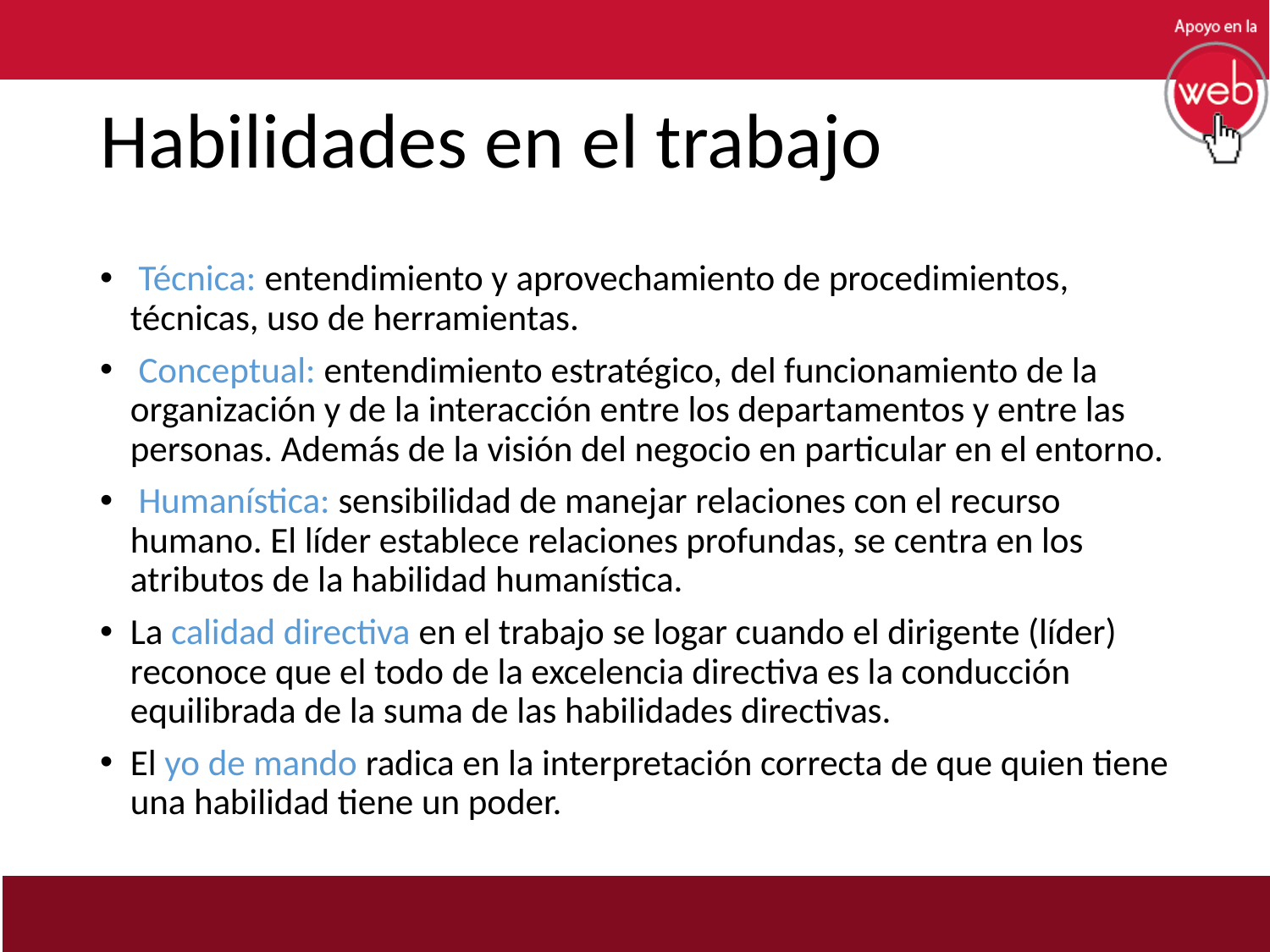

# Habilidades en el trabajo
 Técnica: entendimiento y aprovechamiento de procedimientos, técnicas, uso de herramientas.
 Conceptual: entendimiento estratégico, del funcionamiento de la organización y de la interacción entre los departamentos y entre las personas. Además de la visión del negocio en particular en el entorno.
 Humanística: sensibilidad de manejar relaciones con el recurso humano. El líder establece relaciones profundas, se centra en los atributos de la habilidad humanística.
La calidad directiva en el trabajo se logar cuando el dirigente (líder) reconoce que el todo de la excelencia directiva es la conducción equilibrada de la suma de las habilidades directivas.
El yo de mando radica en la interpretación correcta de que quien tiene una habilidad tiene un poder.